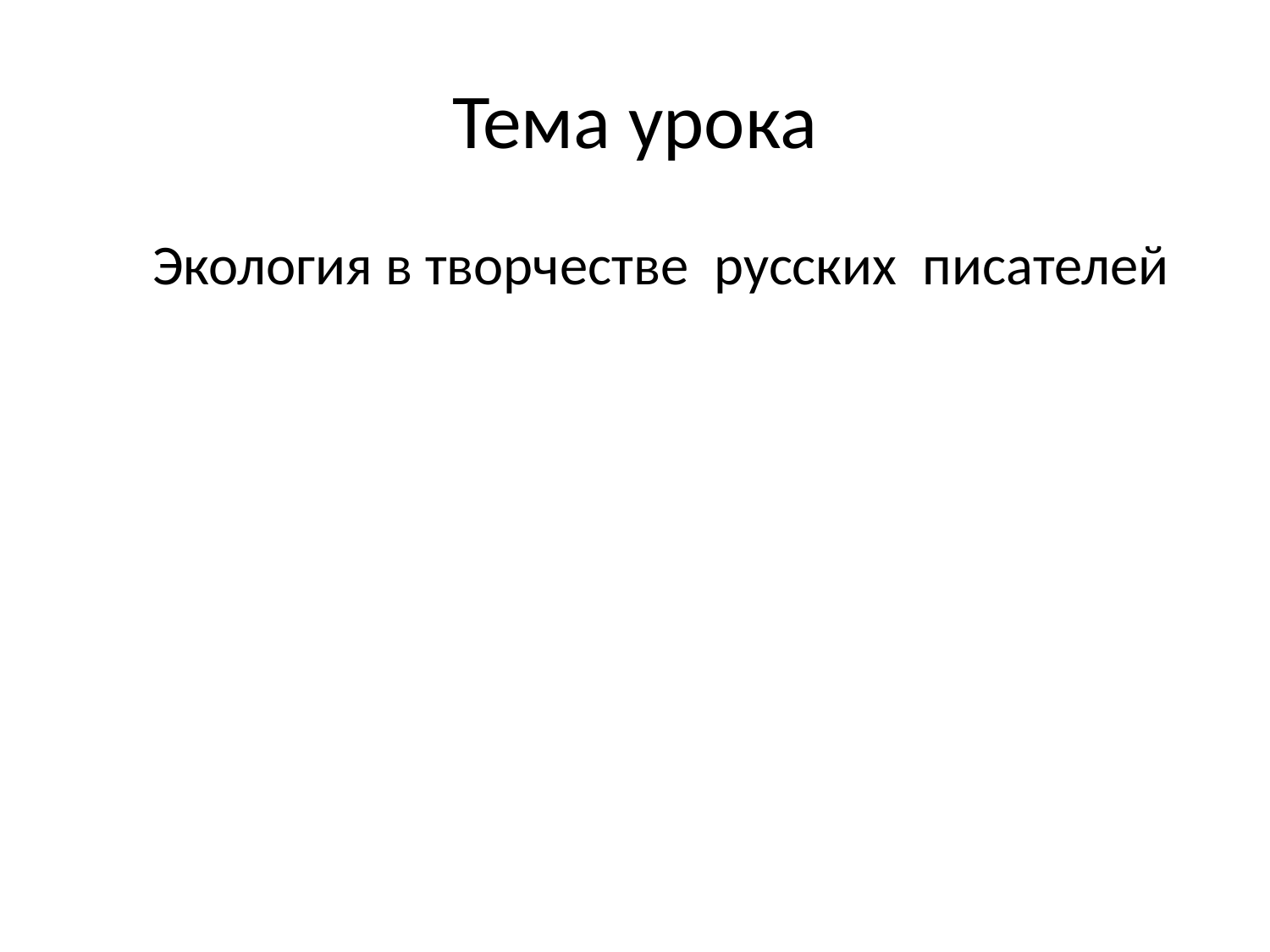

# Тема урока
      Экология в творчестве  русских  писателей